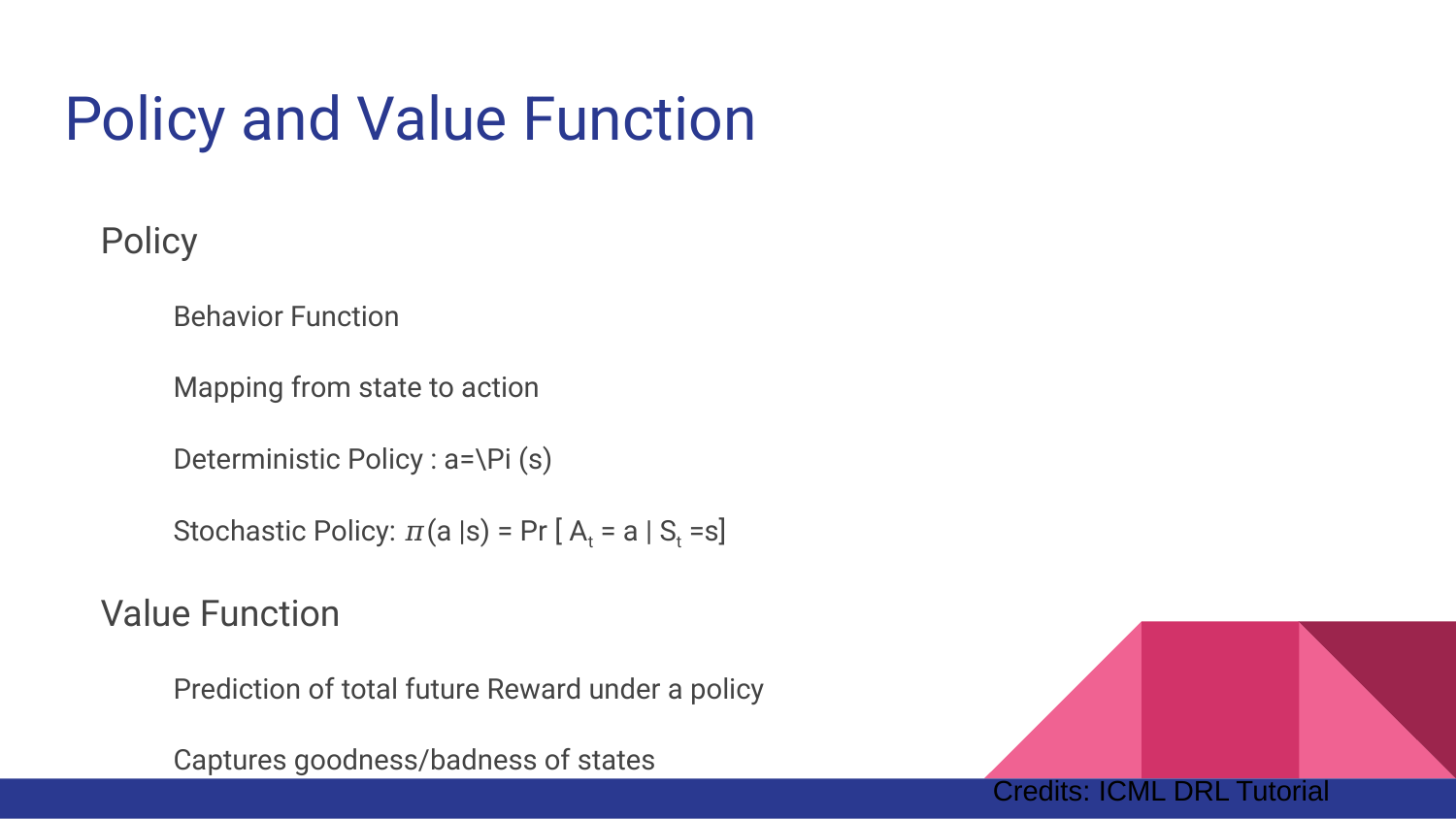

# Policy and Value Function
Policy
Behavior Function
Mapping from state to action
Deterministic Policy : a=\Pi (s)
Stochastic Policy: 𝜋(a |s) = Pr [ At = a | St =s]
Value Function
Prediction of total future Reward under a policy
Captures goodness/badness of states
Can be used to greedily select among the actions
v𝜋(s) = E𝜋[R t+1 + 𝛾Rt+2 + 𝛾2 R t+3 … | St =s]
Credits: ICML DRL Tutorial